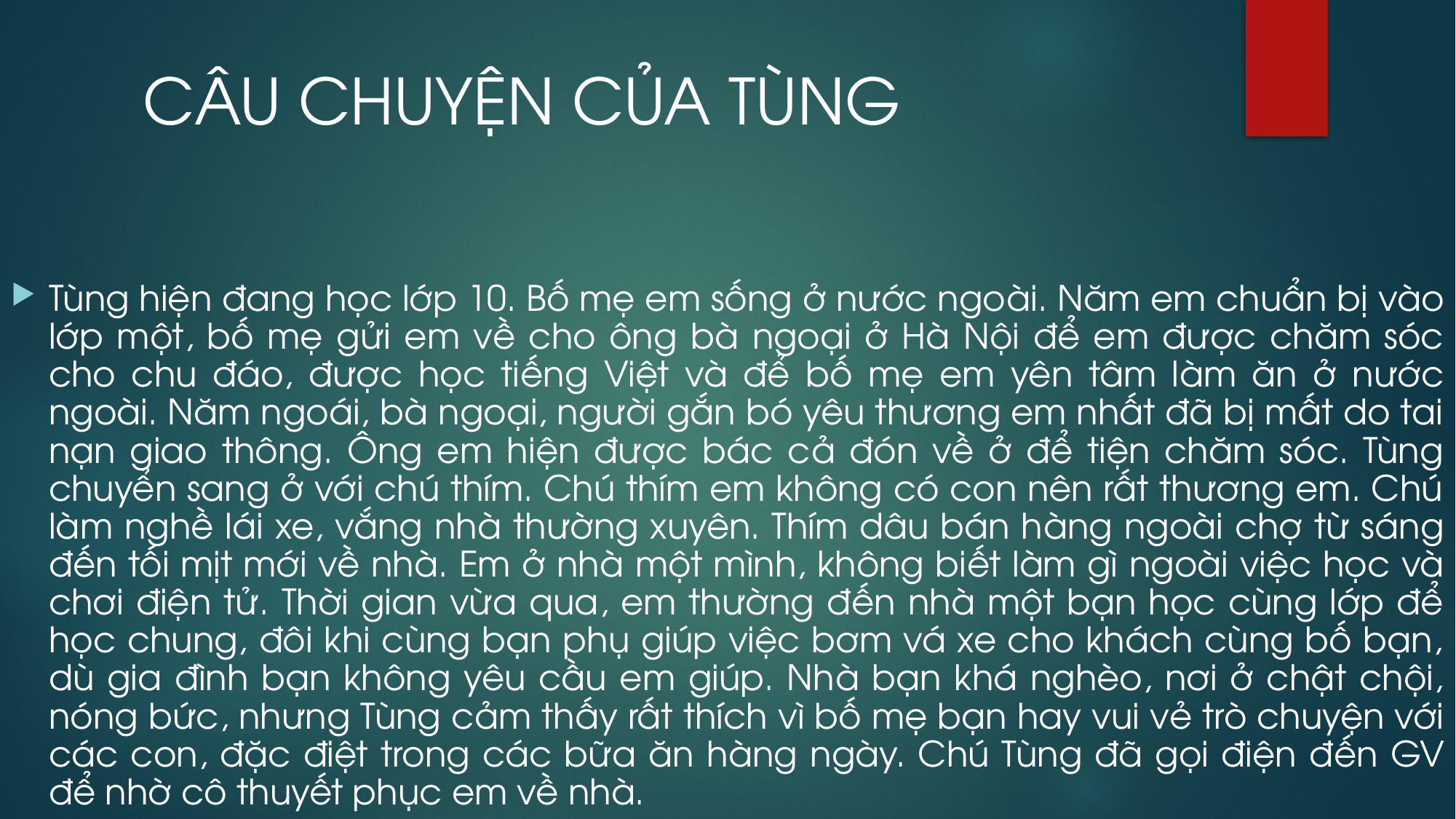

# CÂU CHUYỆN CỦA TÙNG
Tùng hiện đang học lớp 10. Bố mẹ em sống ở nước ngoài. Năm em chuẩn bị vào lớp một, bố mẹ gửi em về cho ông bà ngoại ở Hà Nội để em được chăm sóc cho chu đáo, được học tiếng Việt và để bố mẹ em yên tâm làm ăn ở nước ngoài. Năm ngoái, bà ngoại, người gắn bó yêu thương em nhất đã bị mất do tai nạn giao thông. Ông em hiện được bác cả đón về ở để tiện chăm sóc. Tùng chuyển sang ở với chú thím. Chú thím em không có con nên rất thương em. Chú làm nghề lái xe, vắng nhà thường xuyên. Thím dâu bán hàng ngoài chợ từ sáng đến tối mịt mới về nhà. Em ở nhà một mình, không biết làm gì ngoài việc học và chơi điện tử. Thời gian vừa qua, em thường đến nhà một bạn học cùng lớp để học chung, đôi khi cùng bạn phụ giúp việc bơm vá xe cho khách cùng bố bạn, dù gia đình bạn không yêu cầu em giúp. Nhà bạn khá nghèo, nơi ở chật chội, nóng bức, nhưng Tùng cảm thấy rất thích vì bố mẹ bạn hay vui vẻ trò chuyện với các con, đặc điệt trong các bữa ăn hàng ngày. Chú Tùng đã gọi điện đến GV để nhờ cô thuyết phục em về nhà.